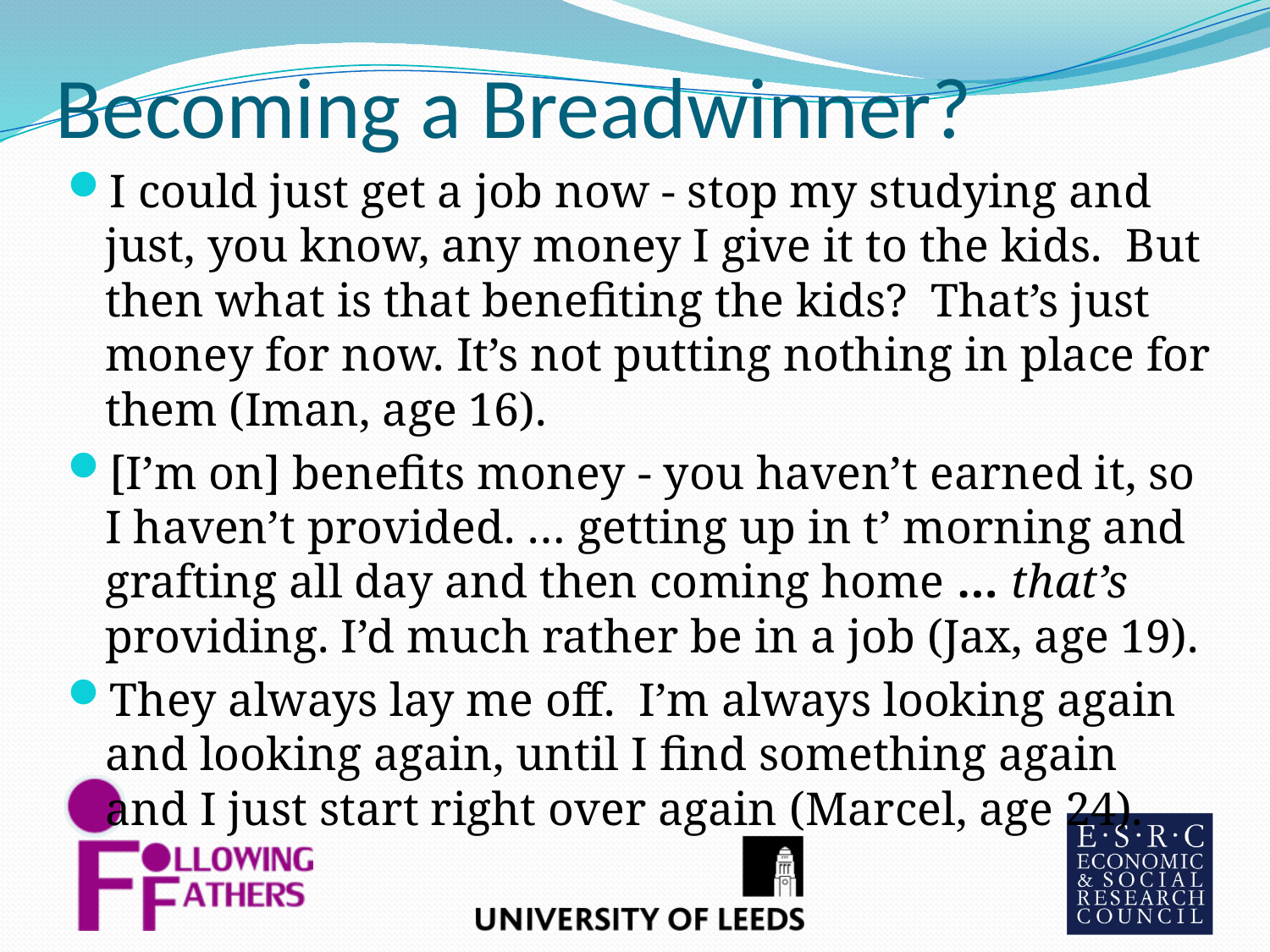

# Becoming a Breadwinner?
I could just get a job now - stop my studying and just, you know, any money I give it to the kids.  But then what is that benefiting the kids?  That’s just money for now. It’s not putting nothing in place for them (Iman, age 16).
[I’m on] benefits money - you haven’t earned it, so I haven’t provided. … getting up in t’ morning and grafting all day and then coming home … that’s providing. I’d much rather be in a job (Jax, age 19).
They always lay me off.  I’m always looking again and looking again, until I find something again and I just start right over again (Marcel, age 24).